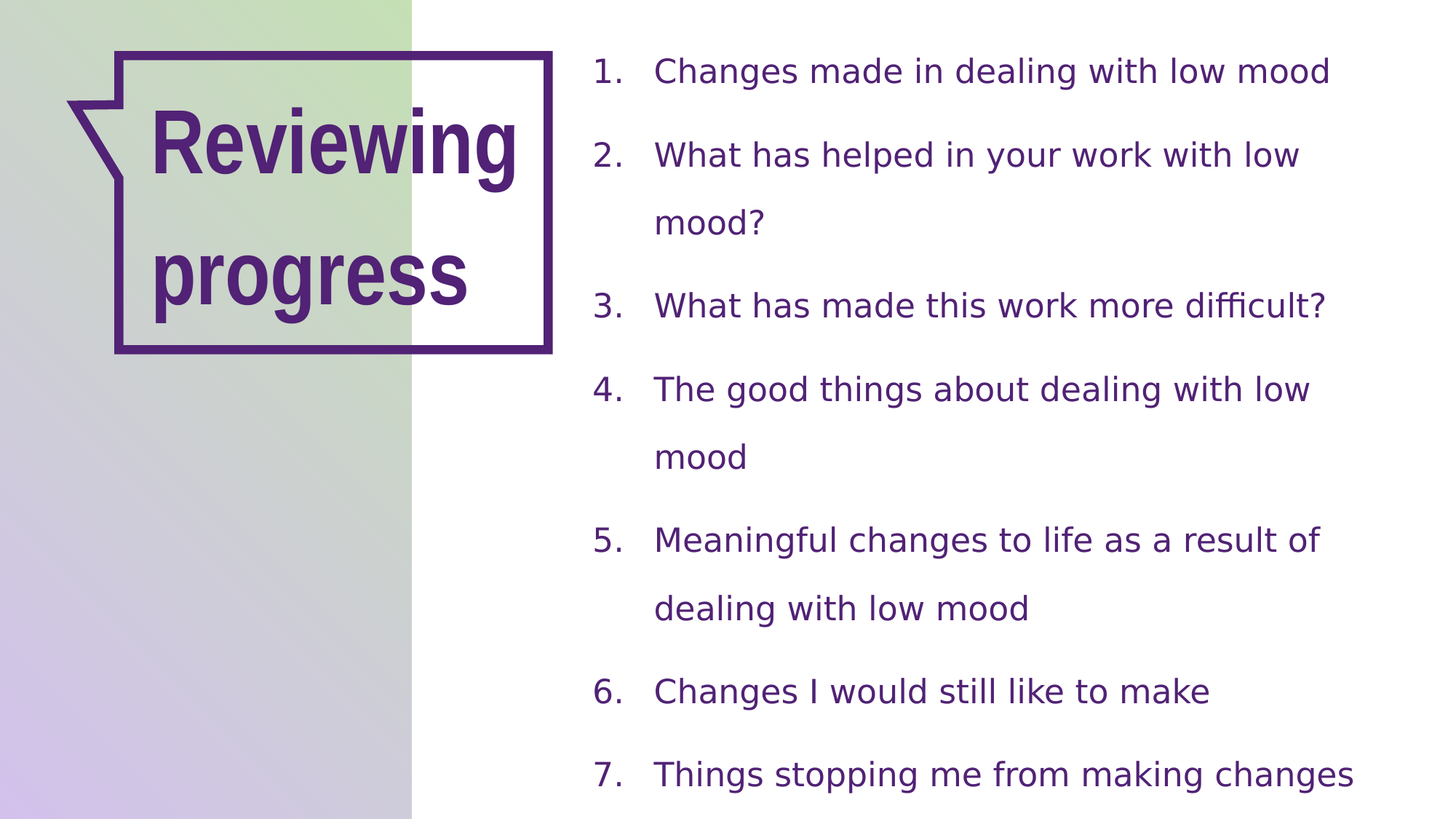

Changes made in dealing with low mood
What has helped in your work with low mood?
What has made this work more difficult?
The good things about dealing with low mood
Meaningful changes to life as a result of dealing with low mood
Changes I would still like to make
Things stopping me from making changes
Reviewing progress